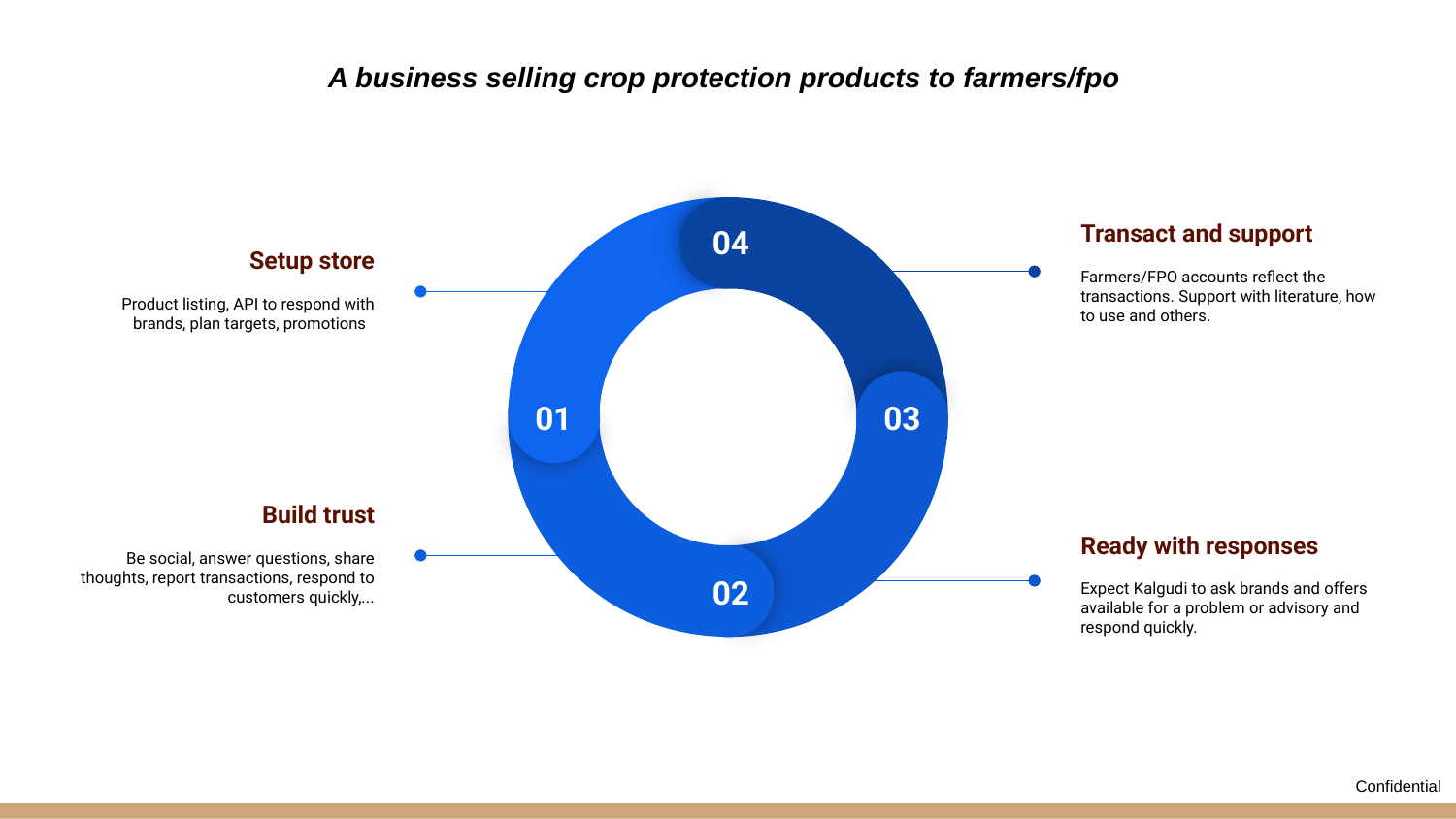

A business selling crop protection products to farmers/fpo

04

01
03

02
Transact and support

Farmers/FPO accounts reflect the transactions. Support with literature, how to use and others.
Setup store

Product listing, API to respond with brands, plan targets, promotions
Build trust

Be social, answer questions, share thoughts, report transactions, respond to customers quickly,...
Ready with responses

Expect Kalgudi to ask brands and offers available for a problem or advisory and respond quickly.
Confidential